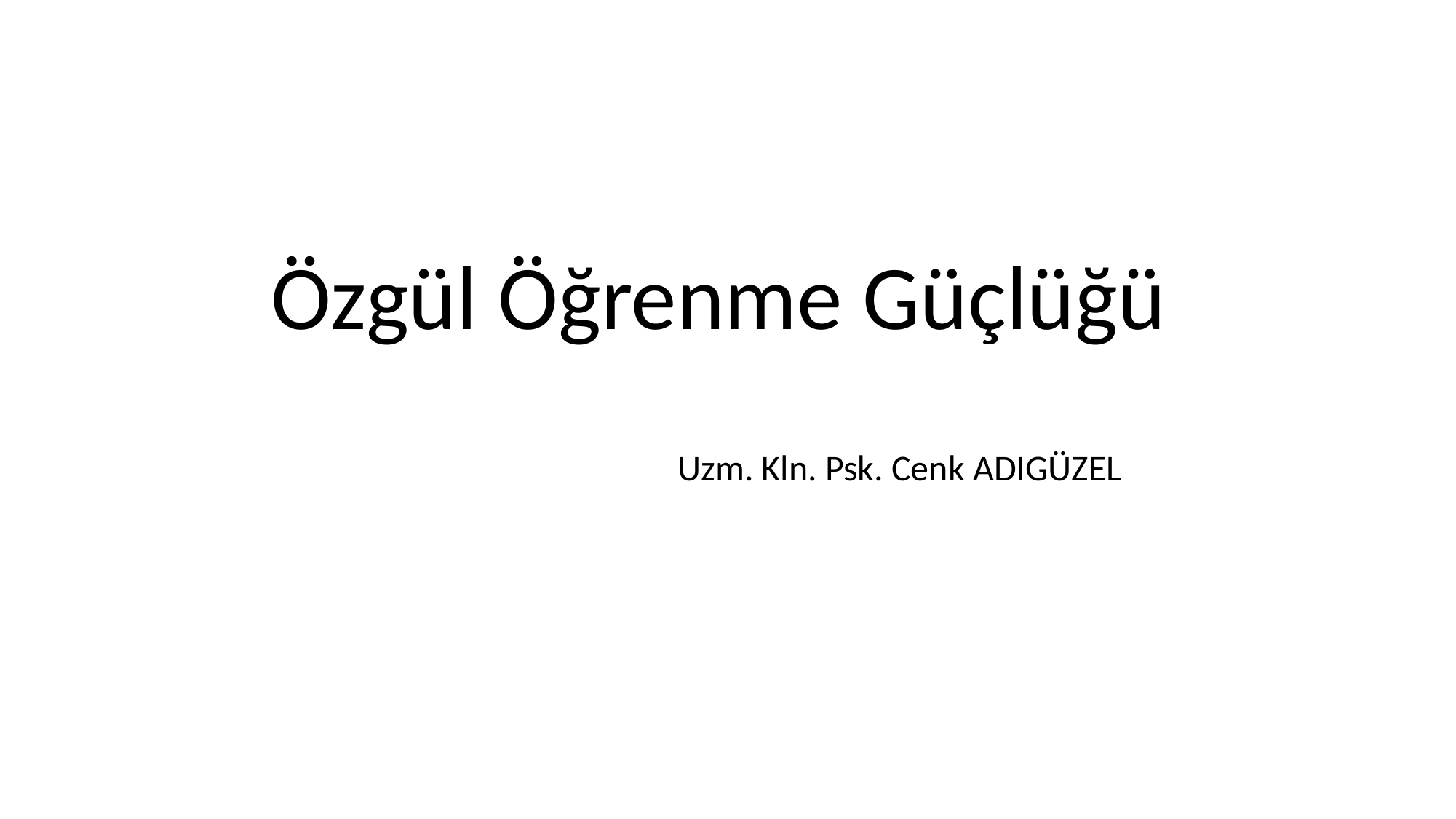

# Özgül Öğrenme Güçlüğü
Uzm. Kln. Psk. Cenk ADIGÜZEL